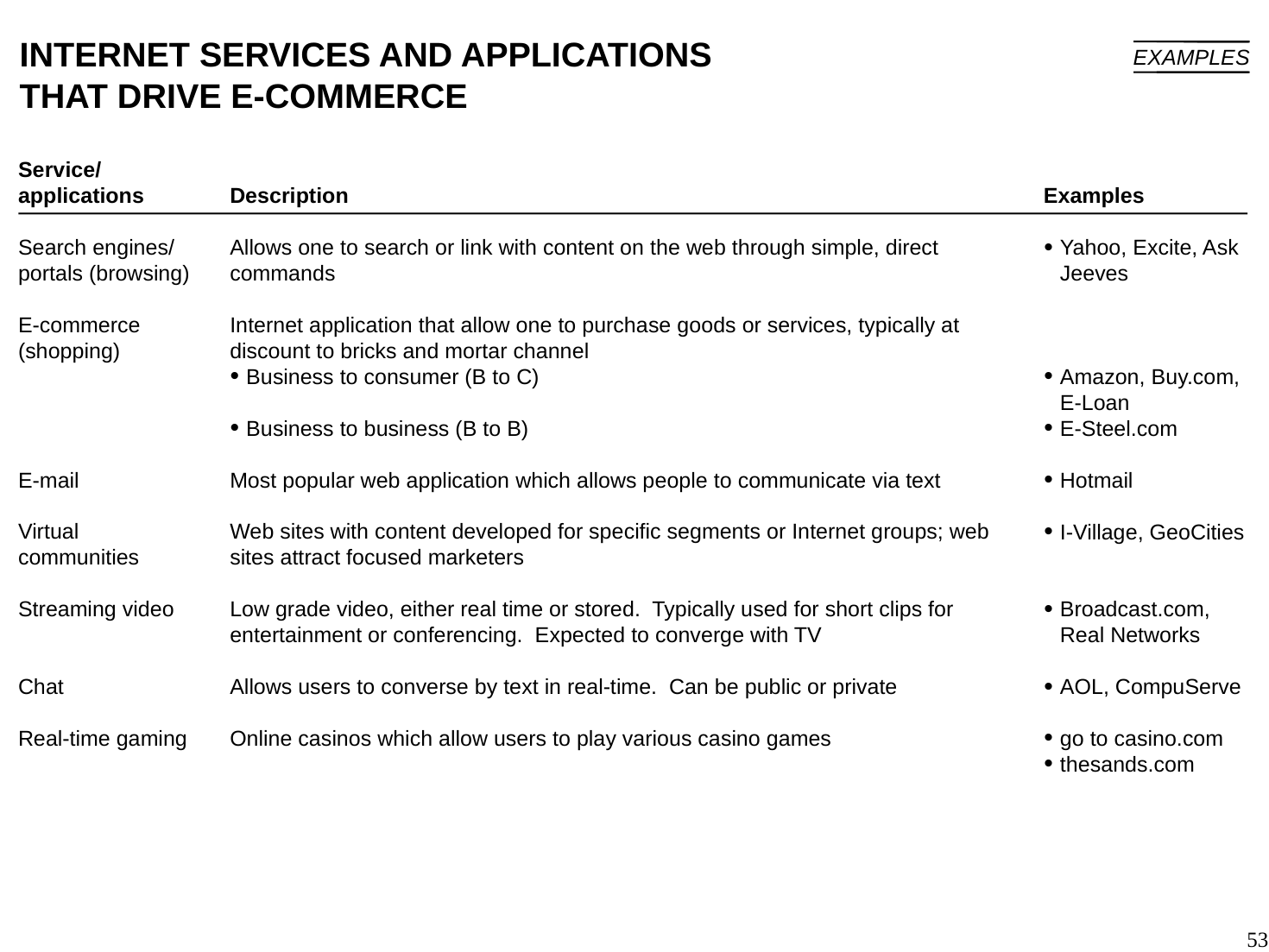

# INTERNET SERVICES AND APPLICATIONS THAT DRIVE E-COMMERCE

EXAMPLES
Service/ applications
Search engines/ portals (browsing)

E-commerce (shopping)

E-mail

Virtual communities

Streaming video

Chat

Real-time gaming
Description
Allows one to search or link with content on the web through simple, direct commands

Internet application that allow one to purchase goods or services, typically at discount to bricks and mortar channel
Business to consumer (B to C)

Business to business (B to B)

Most popular web application which allows people to communicate via text

Web sites with content developed for specific segments or Internet groups; web sites attract focused marketers

Low grade video, either real time or stored.  Typically used for short clips for entertainment or conferencing.  Expected to converge with TV

Allows users to converse by text in real-time.  Can be public or private

Online casinos which allow users to play various casino games
Examples
Yahoo, Excite, Ask Jeeves

Amazon, Buy.com, E-Loan
E-Steel.com

Hotmail

I-Village, GeoCities

Broadcast.com, Real Networks

AOL, CompuServe

go to casino.com
thesands.com

53